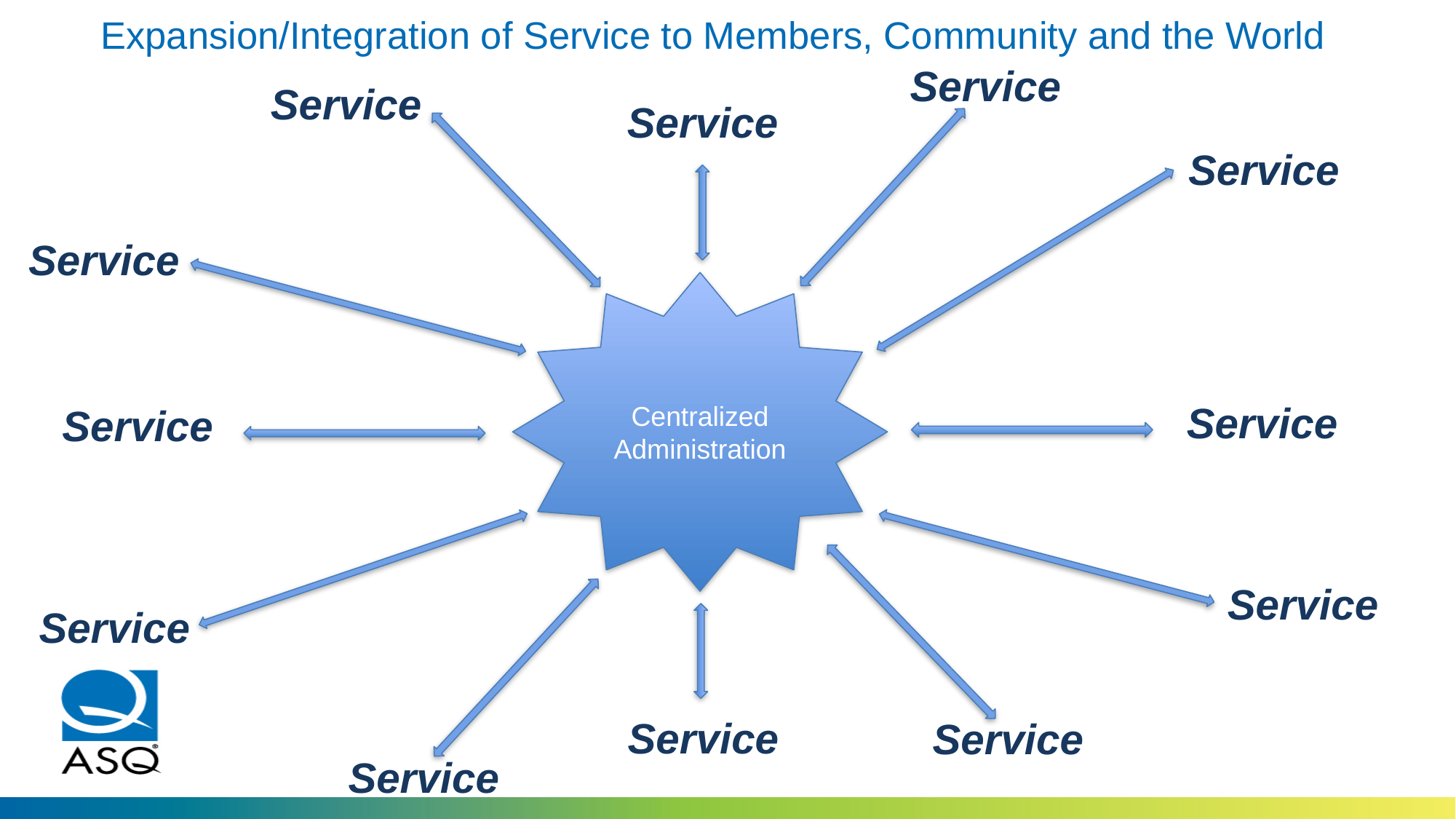

# Expansion/Integration of Service to Members, Community and the World
Service
Service
Service
Service

Service

Centralized Administration

Service
Service

Service
Service

Service
Service
Service